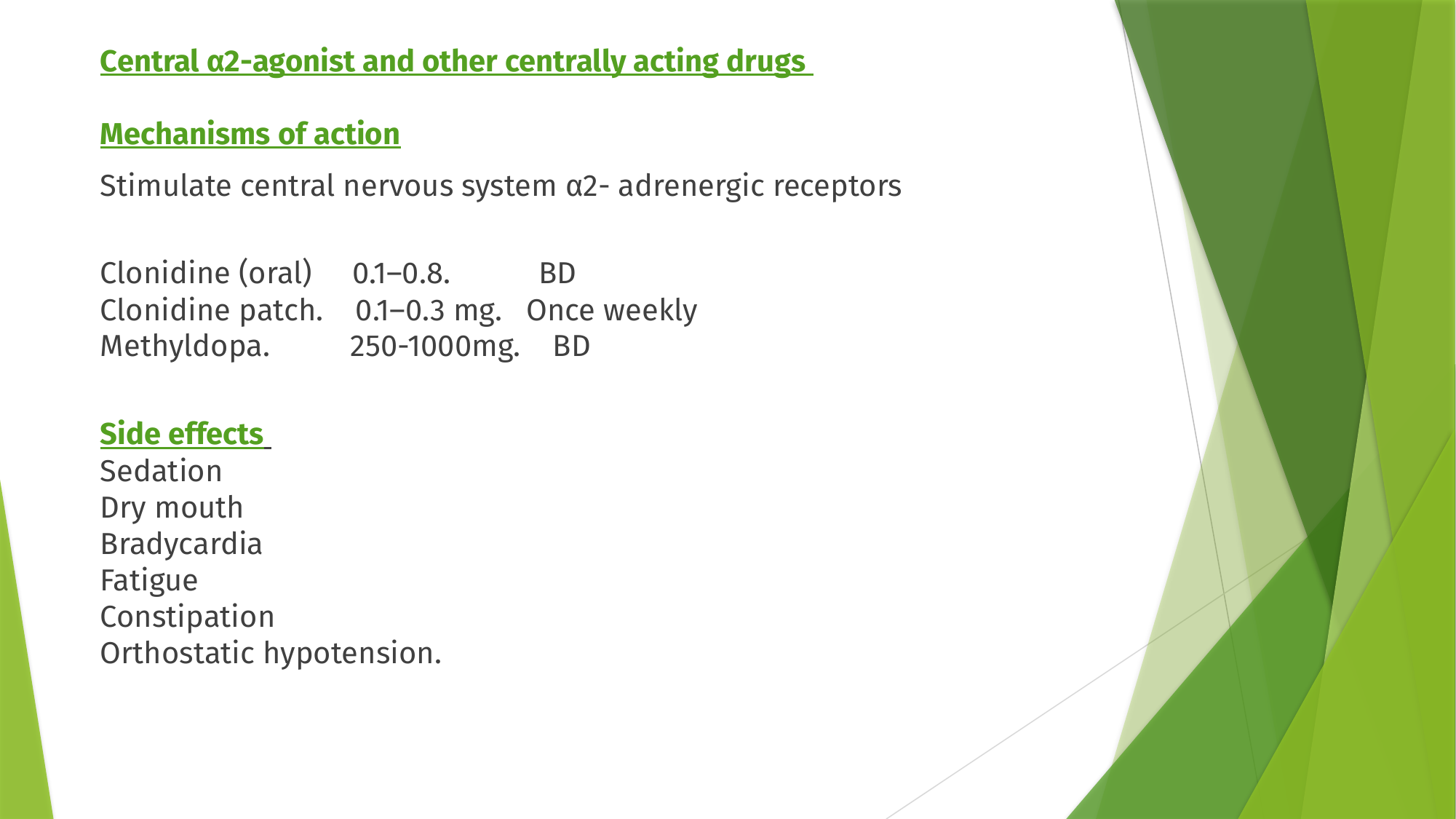

Central α2-agonist and other centrally acting drugs
Mechanisms of action
Stimulate central nervous system α2- adrenergic receptors
Clonidine (oral)     0.1–0.8.           BD
Clonidine patch.    0.1–0.3 mg.   Once weekly     
Methyldopa.          250-1000mg.    BD
Side effects
Sedation
Dry mouth
Bradycardia
Fatigue
Constipation
Orthostatic hypotension.